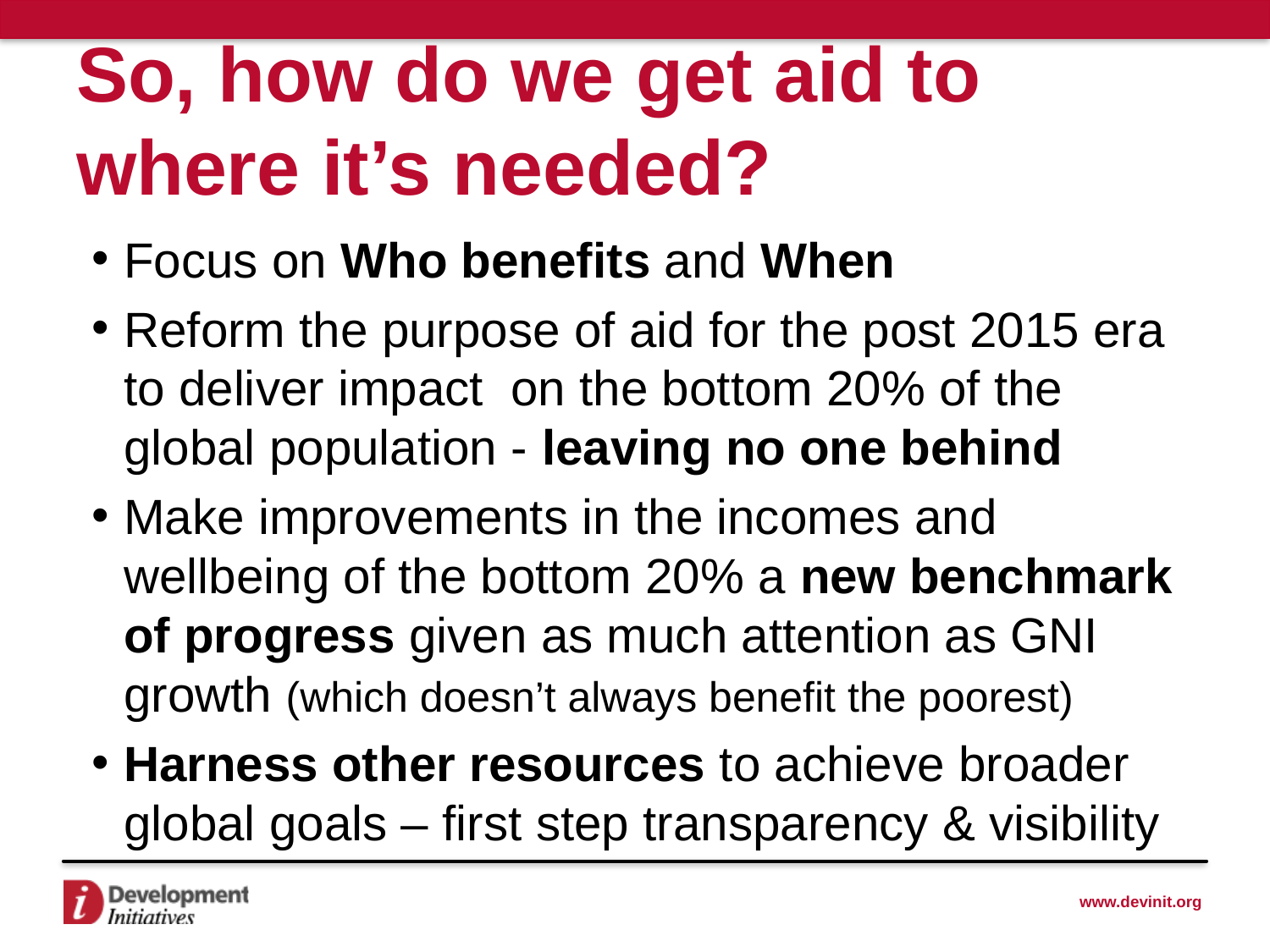

# So, how do we get aid to where it’s needed?
Focus on Who benefits and When
Reform the purpose of aid for the post 2015 era to deliver impact  on the bottom 20% of the global population - leaving no one behind
Make improvements in the incomes and wellbeing of the bottom 20% a new benchmark of progress given as much attention as GNI growth (which doesn’t always benefit the poorest)
Harness other resources to achieve broader global goals – first step transparency & visibility